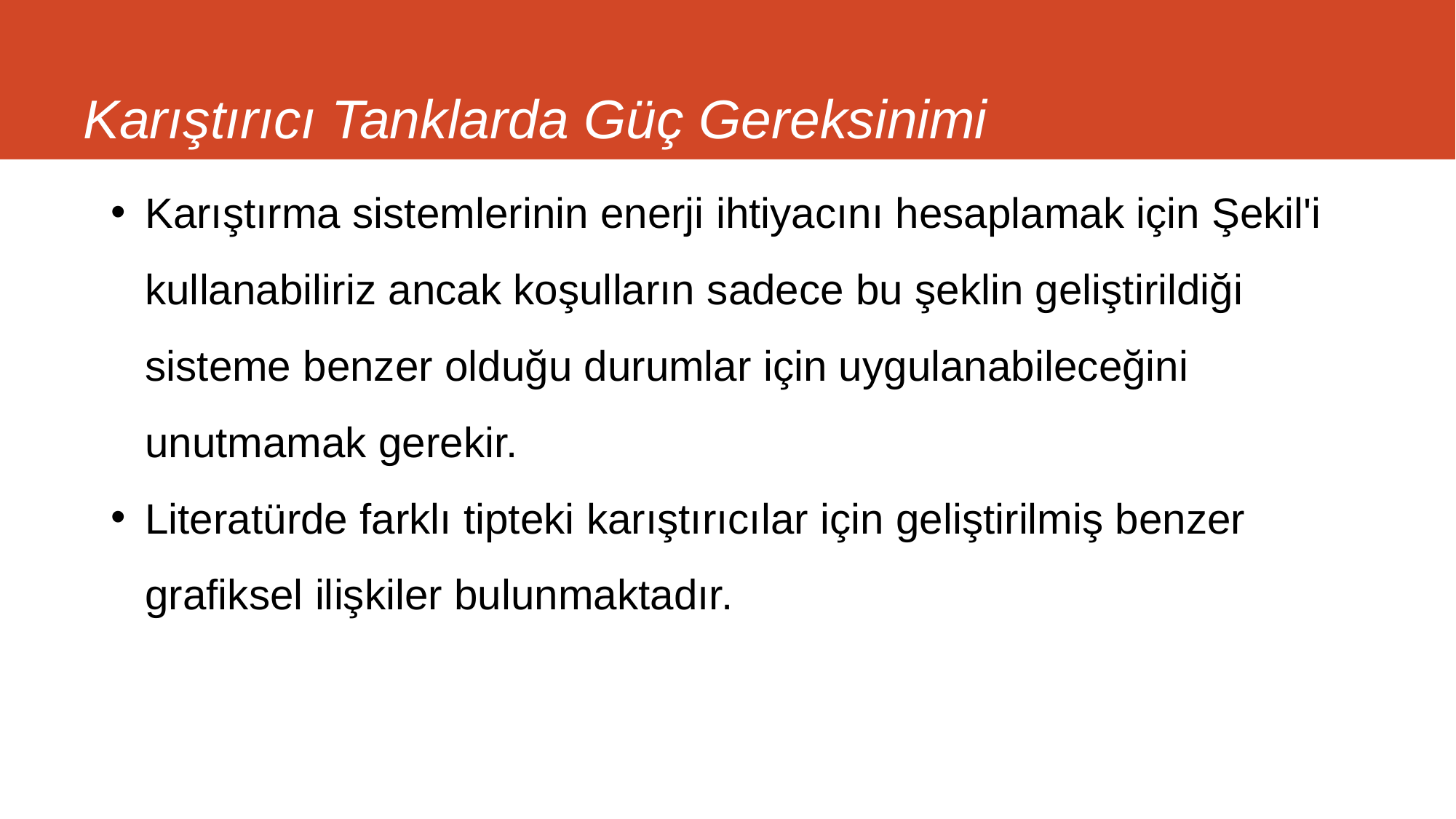

# Karıştırıcı Tanklarda Güç Gereksinimi
Karıştırma sistemlerinin enerji ihtiyacını hesaplamak için Şekil'i kullanabiliriz ancak koşulların sadece bu şeklin geliştirildiği sisteme benzer olduğu durumlar için uygulanabileceğini unutmamak gerekir.
Literatürde farklı tipteki karıştırıcılar için geliştirilmiş benzer grafiksel ilişkiler bulunmaktadır.